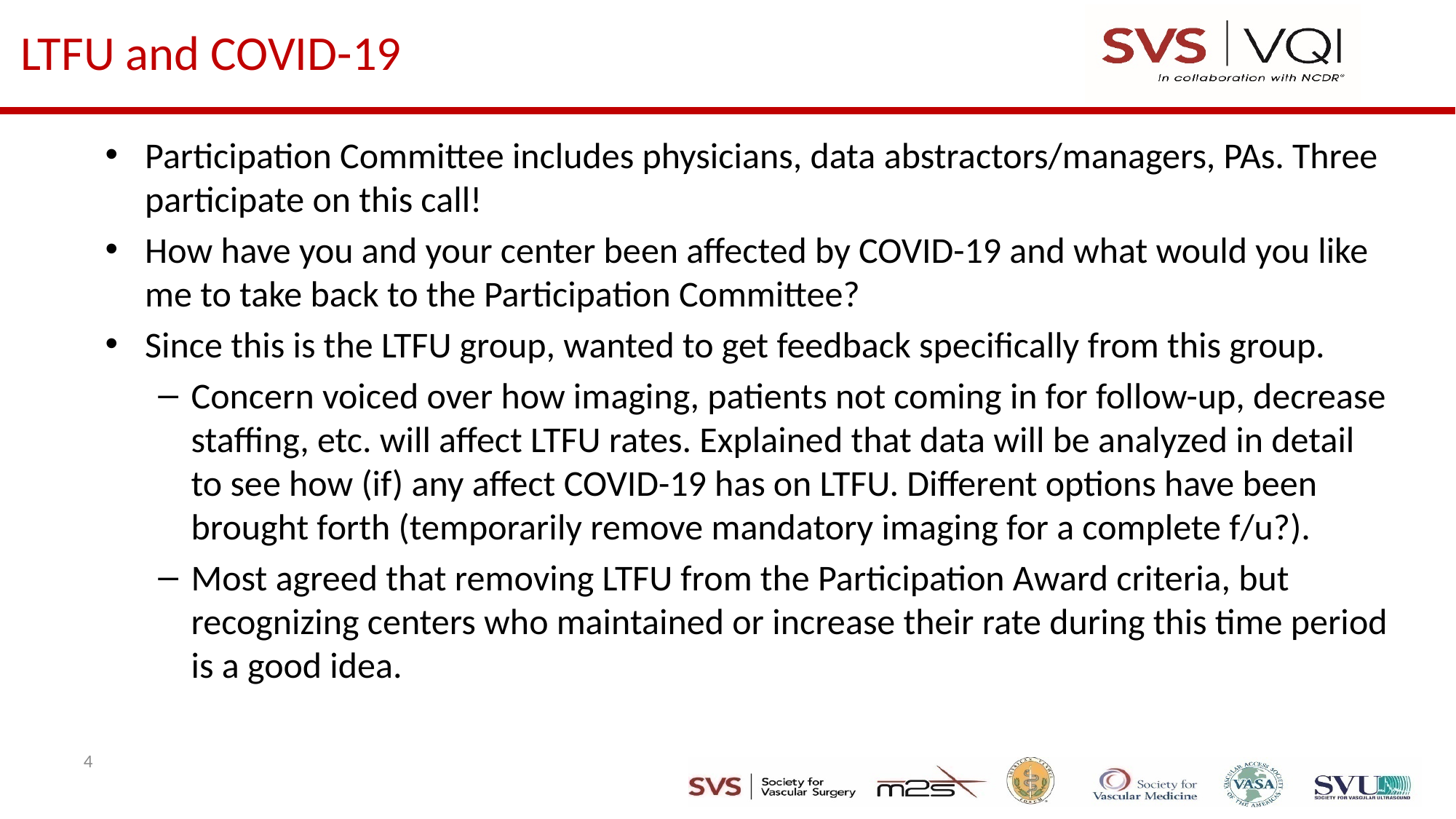

# LTFU and COVID-19
Participation Committee includes physicians, data abstractors/managers, PAs. Three participate on this call!
How have you and your center been affected by COVID-19 and what would you like me to take back to the Participation Committee?
Since this is the LTFU group, wanted to get feedback specifically from this group.
Concern voiced over how imaging, patients not coming in for follow-up, decrease staffing, etc. will affect LTFU rates. Explained that data will be analyzed in detail to see how (if) any affect COVID-19 has on LTFU. Different options have been brought forth (temporarily remove mandatory imaging for a complete f/u?).
Most agreed that removing LTFU from the Participation Award criteria, but recognizing centers who maintained or increase their rate during this time period is a good idea.

4